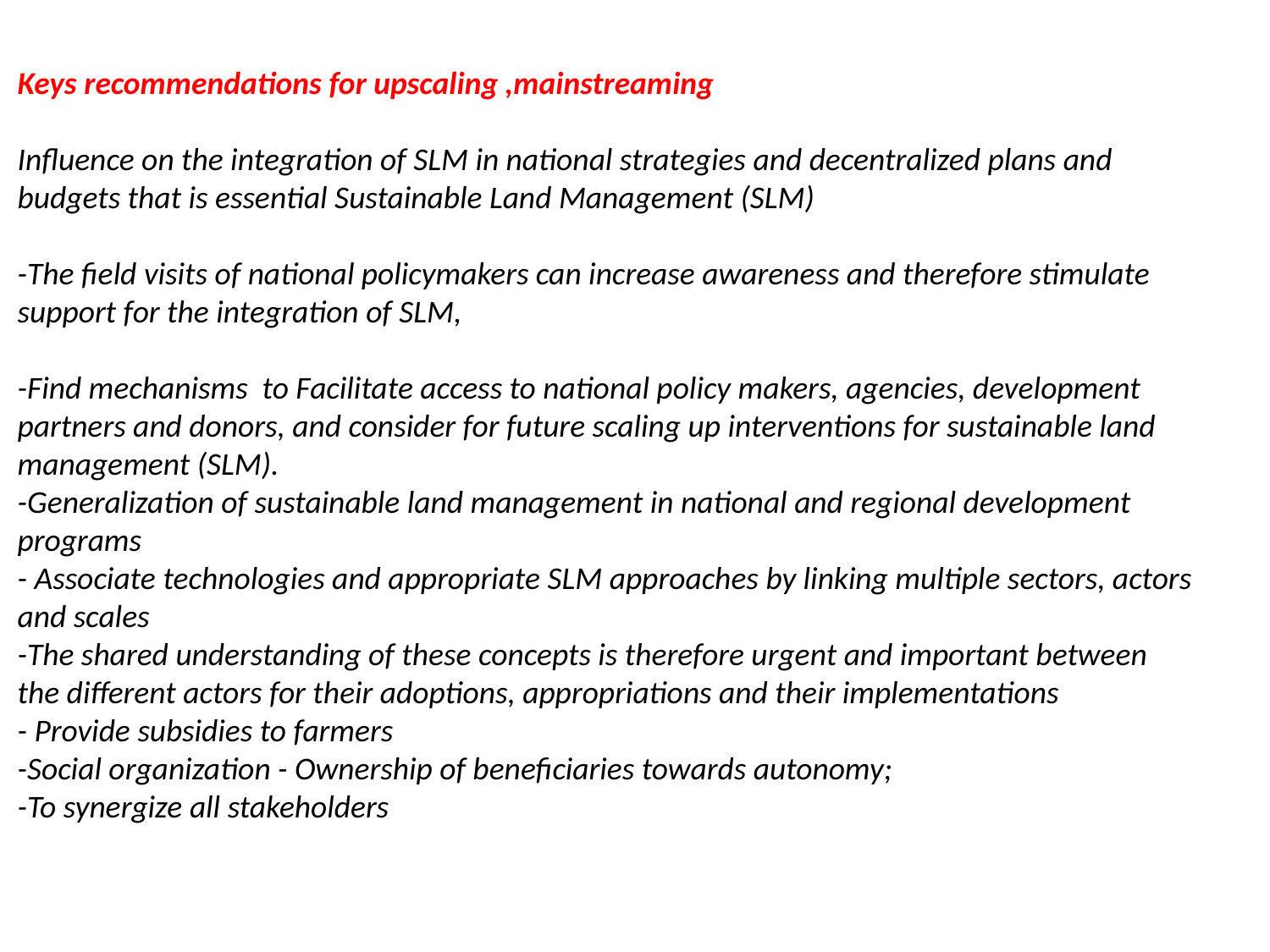

Keys recommendations for upscaling ,mainstreaming

Influence on the integration of SLM in national strategies and decentralized plans and budgets that is essential Sustainable Land Management (SLM)

-The field visits of national policymakers can increase awareness and therefore stimulate support for the integration of SLM,

-Find mechanisms  to Facilitate access to national policy makers, agencies, development partners and donors, and consider for future scaling up interventions for sustainable land management (SLM).
-Generalization of sustainable land management in national and regional development programs
- Associate technologies and appropriate SLM approaches by linking multiple sectors, actors and scales
-The shared understanding of these concepts is therefore urgent and important between the different actors for their adoptions, appropriations and their implementations
- Provide subsidies to farmers
-Social organization - Ownership of beneficiaries towards autonomy;
-To synergize all stakeholders